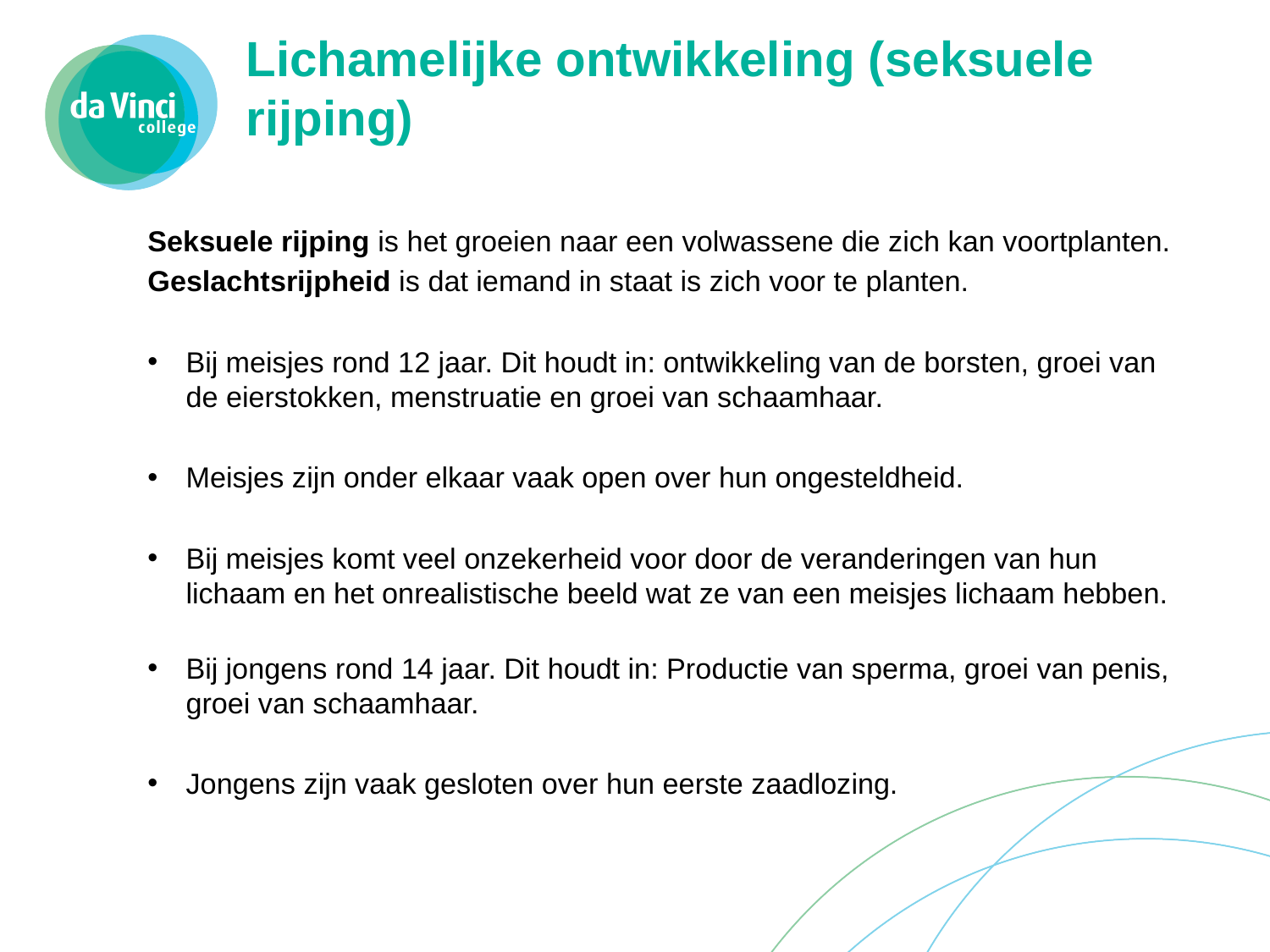

# Lichamelijke ontwikkeling (seksuele rijping)
Seksuele rijping is het groeien naar een volwassene die zich kan voortplanten.
Geslachtsrijpheid is dat iemand in staat is zich voor te planten.

Bij meisjes rond 12 jaar. Dit houdt in: ontwikkeling van de borsten, groei van de eierstokken, menstruatie en groei van schaamhaar.

Meisjes zijn onder elkaar vaak open over hun ongesteldheid.

Bij meisjes komt veel onzekerheid voor door de veranderingen van hun lichaam en het onrealistische beeld wat ze van een meisjes lichaam hebben.
Bij jongens rond 14 jaar. Dit houdt in: Productie van sperma, groei van penis, groei van schaamhaar.

Jongens zijn vaak gesloten over hun eerste zaadlozing.